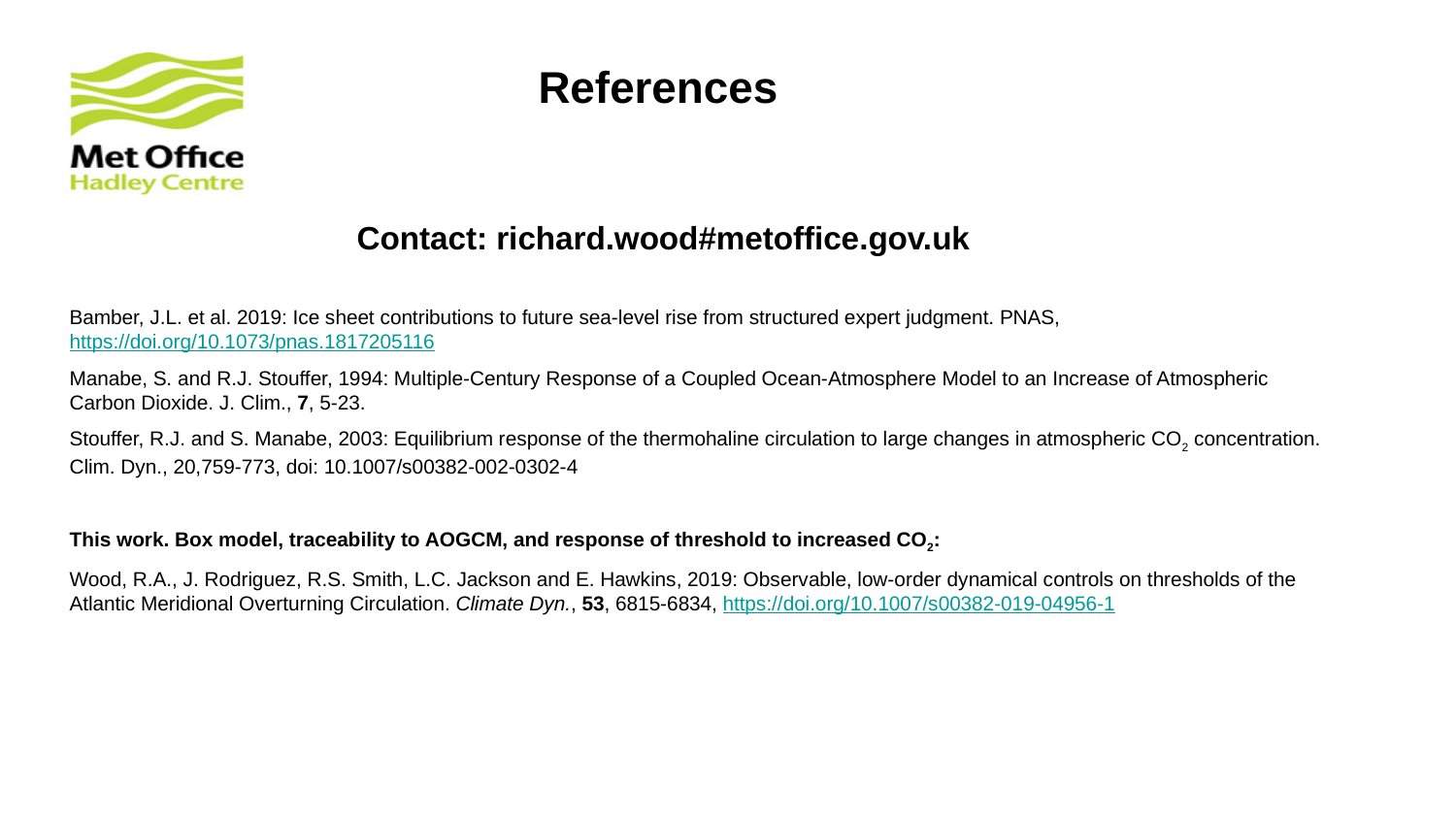

# References
                                Contact: richard.wood#metoffice.gov.uk

Bamber, J.L. et al. 2019: Ice sheet contributions to future sea-level rise from structured expert judgment. PNAS, https://doi.org/10.1073/pnas.1817205116
Manabe, S. and R.J. Stouffer, 1994: Multiple-Century Response of a Coupled Ocean-Atmosphere Model to an Increase of Atmospheric Carbon Dioxide. J. Clim., 7, 5-23.
Stouffer, R.J. and S. Manabe, 2003: Equilibrium response of the thermohaline circulation to large changes in atmospheric CO2 concentration. Clim. Dyn., 20,759-773, doi: 10.1007/s00382-002-0302-4

This work. Box model, traceability to AOGCM, and response of threshold to increased CO2:
Wood, R.A., J. Rodriguez, R.S. Smith, L.C. Jackson and E. Hawkins, 2019: Observable, low-order dynamical controls on thresholds of the Atlantic Meridional Overturning Circulation. Climate Dyn., 53, 6815-6834, https://doi.org/10.1007/s00382-019-04956-1